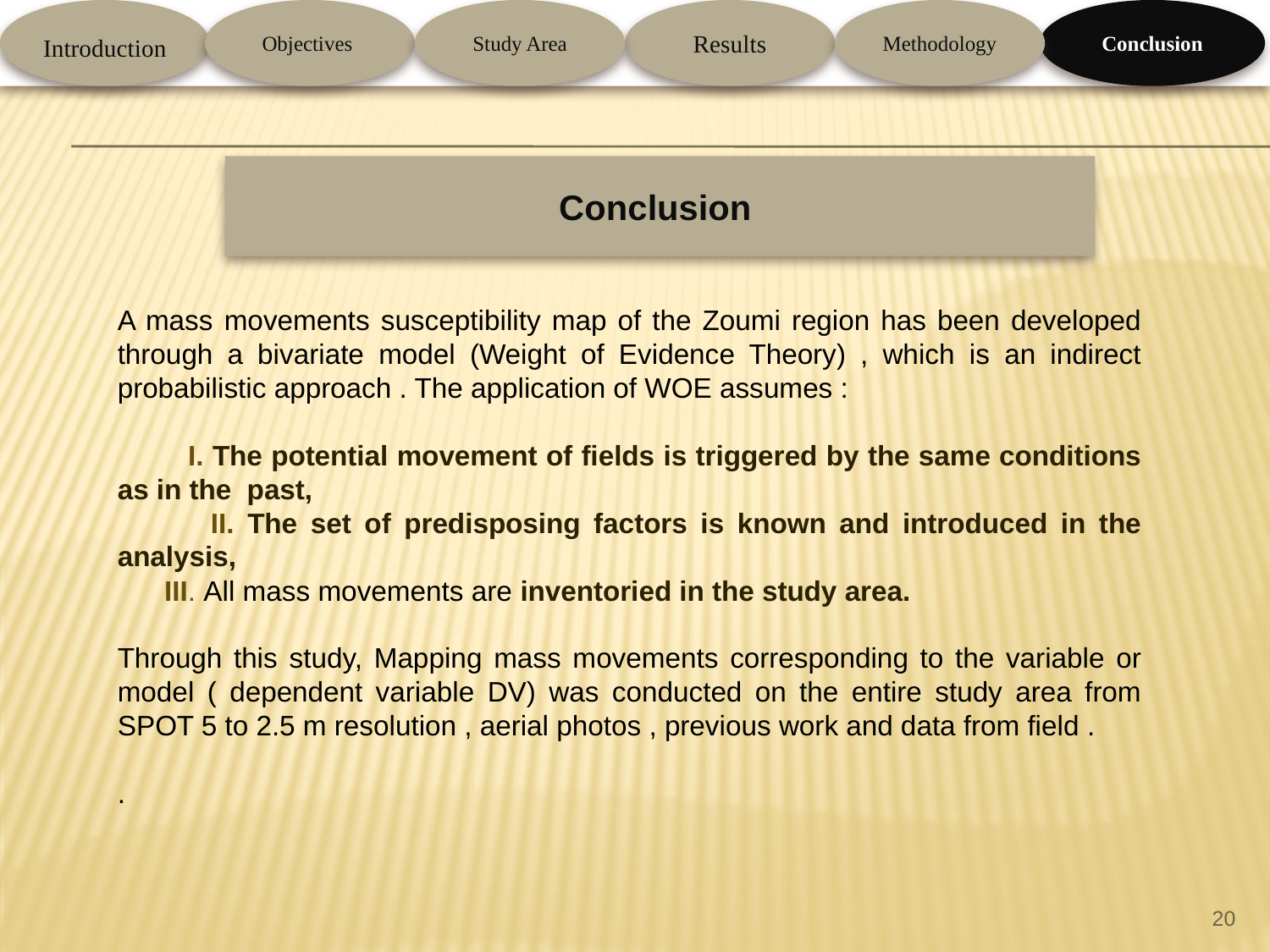

Introduction

Objectives
Study Area
Results
Methodology
Conclusion

# Conclusion

A mass movements susceptibility map of the Zoumi region has been developed through a bivariate model (Weight of Evidence Theory) , which is an indirect probabilistic approach . The application of WOE assumes :

        I. The potential movement of fields is triggered by the same conditions as in the  past,
       II. The set of predisposing factors is known and introduced in the analysis,
      III. All mass movements are inventoried in the study area.

Through this study, Mapping mass movements corresponding to the variable or model ( dependent variable DV) was conducted on the entire study area from SPOT 5 to 2.5 m resolution , aerial photos , previous work and data from field .

.

20